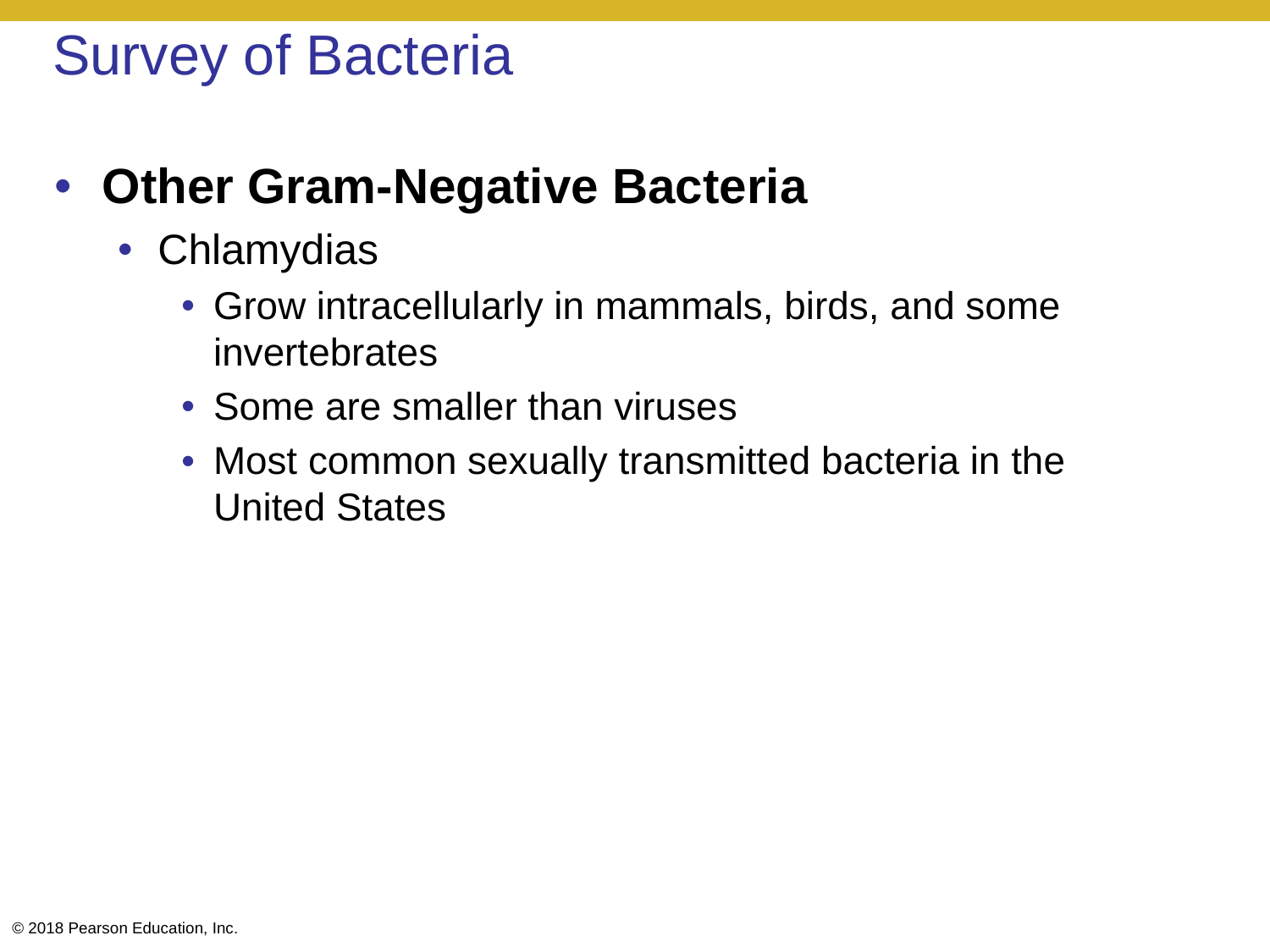

# Survey of Bacteria
Other Gram-Negative Bacteria
Chlamydias
Grow intracellularly in mammals, birds, and some invertebrates
Some are smaller than viruses
Most common sexually transmitted bacteria in the United States